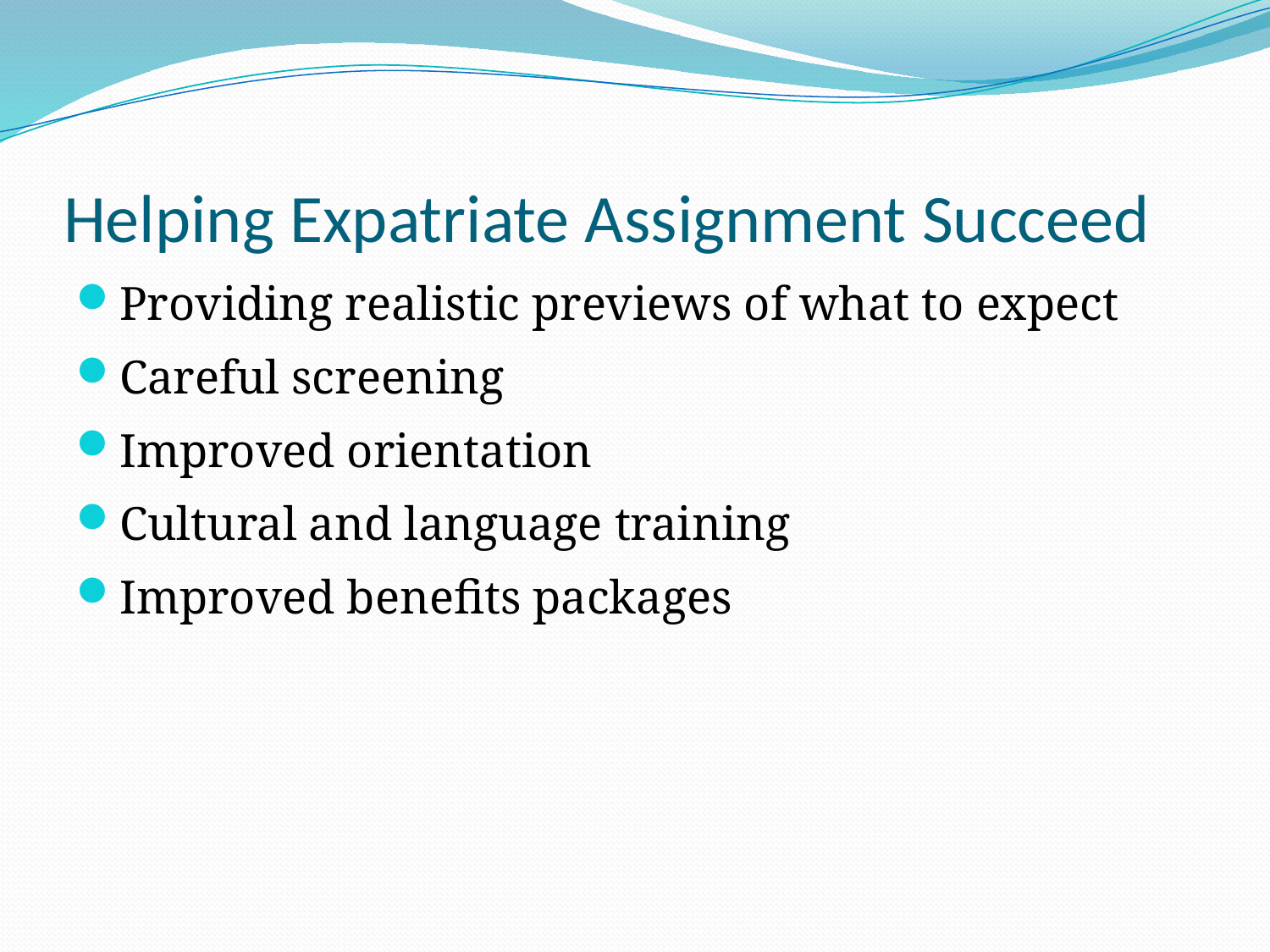

# Helping Expatriate Assignment Succeed
Providing realistic previews of what to expect
Careful screening
Improved orientation
Cultural and language training
Improved benefits packages